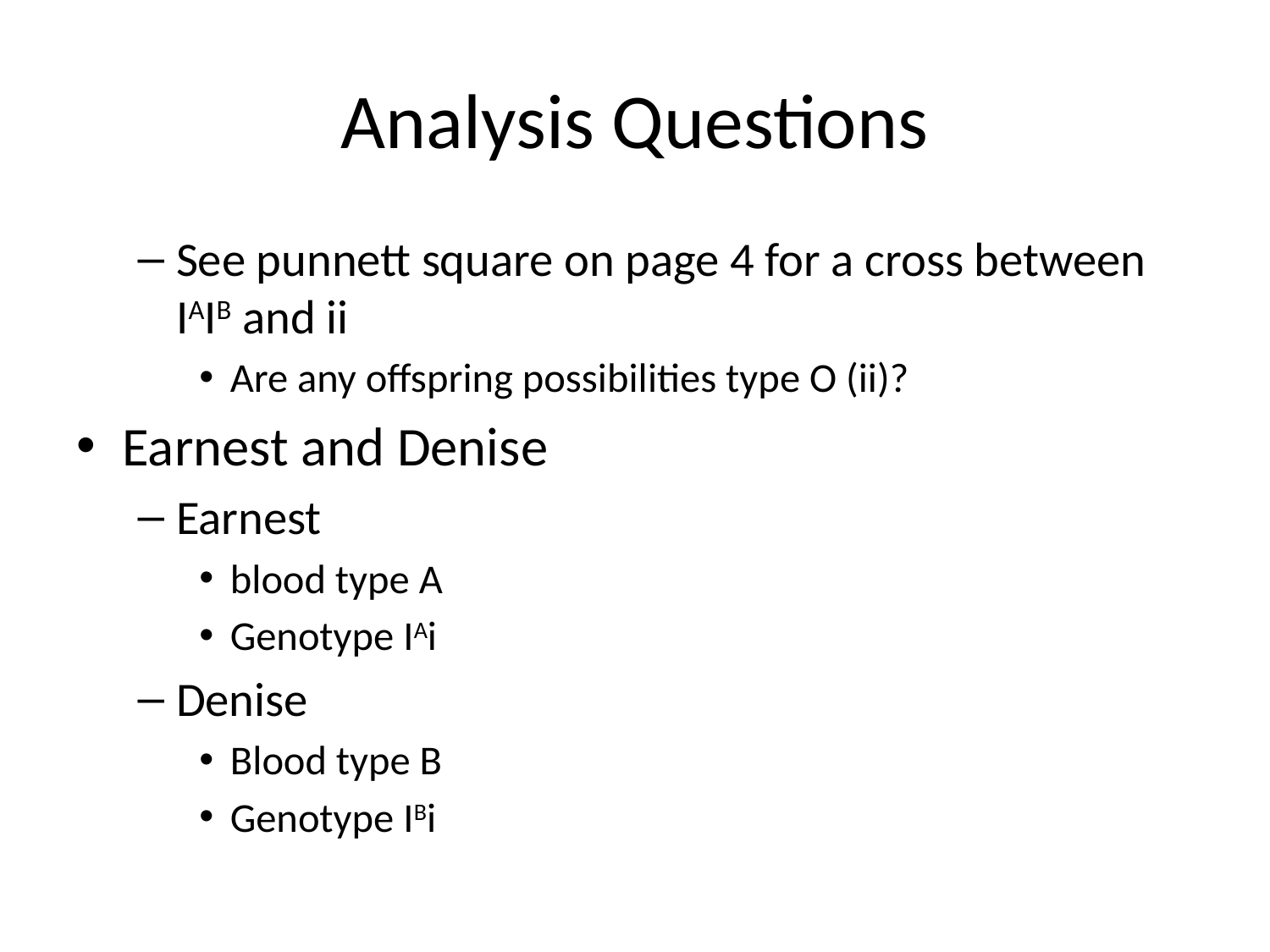

# Analysis Questions
See punnett square on page 4 for a cross between IAIB and ii
Are any offspring possibilities type O (ii)?
Earnest and Denise
Earnest
blood type A
Genotype IAi
Denise
Blood type B
Genotype IBi